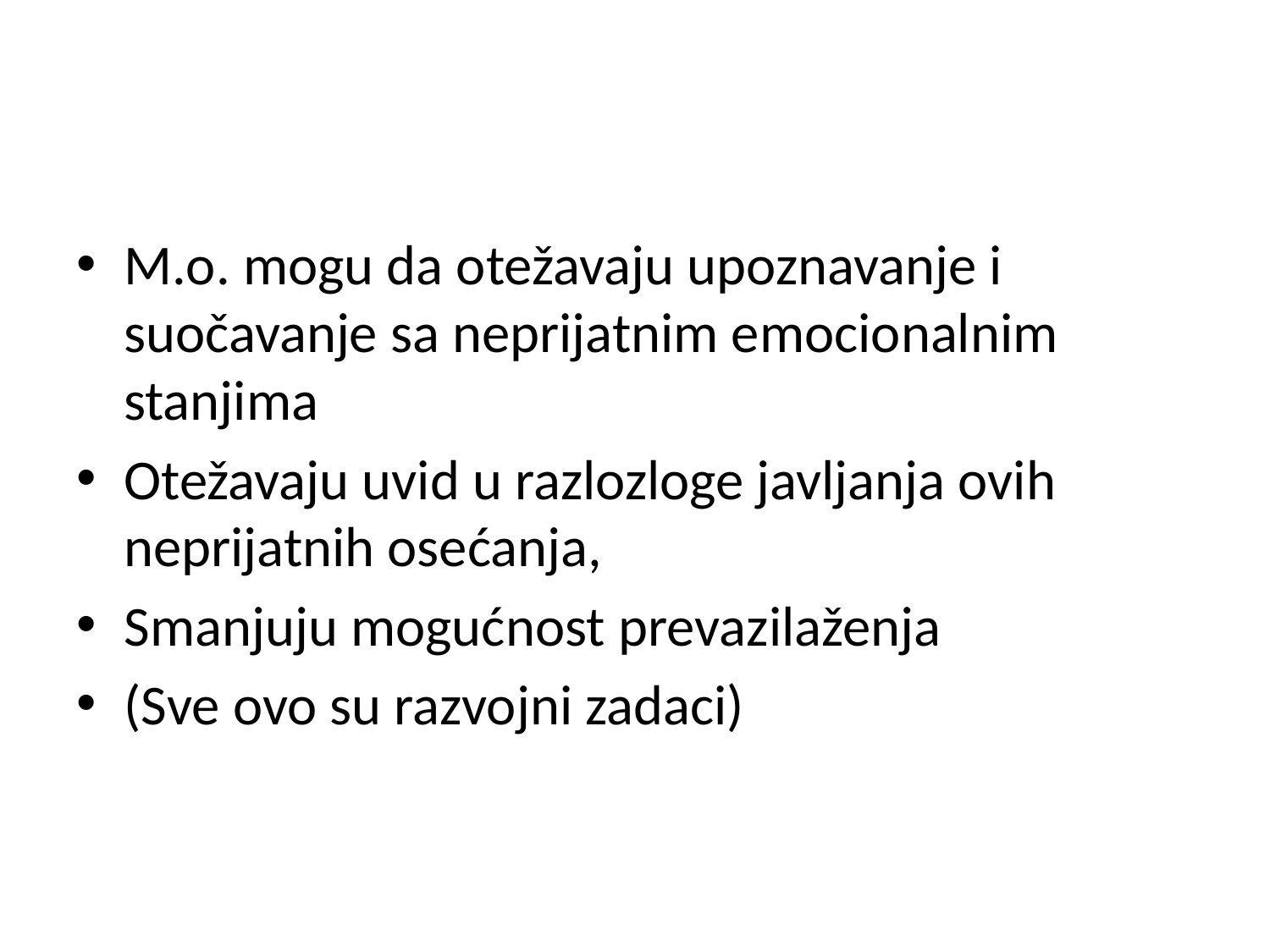

#
M.o. mogu da otežavaju upoznavanje i suočavanje sa neprijatnim emocionalnim stanjima
Otežavaju uvid u razlozloge javljanja ovih neprijatnih osećanja,
Smanjuju mogućnost prevazilaženja
(Sve ovo su razvojni zadaci)